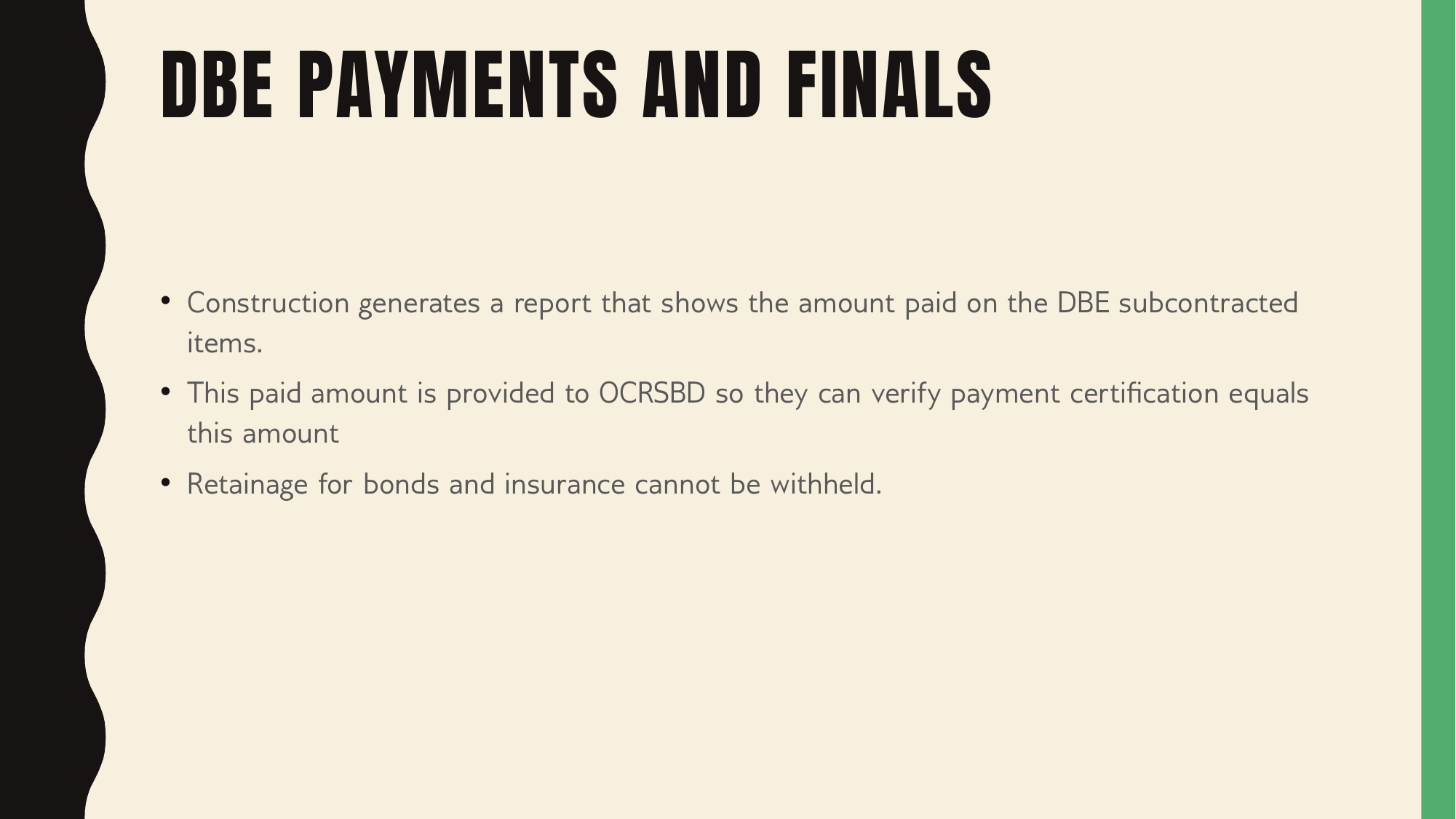

# DBE payments and Finals
Construction generates a report that shows the amount paid on the DBE subcontracted items.
This paid amount is provided to OCRSBD so they can verify payment certification equals this amount
Retainage for bonds and insurance cannot be withheld.